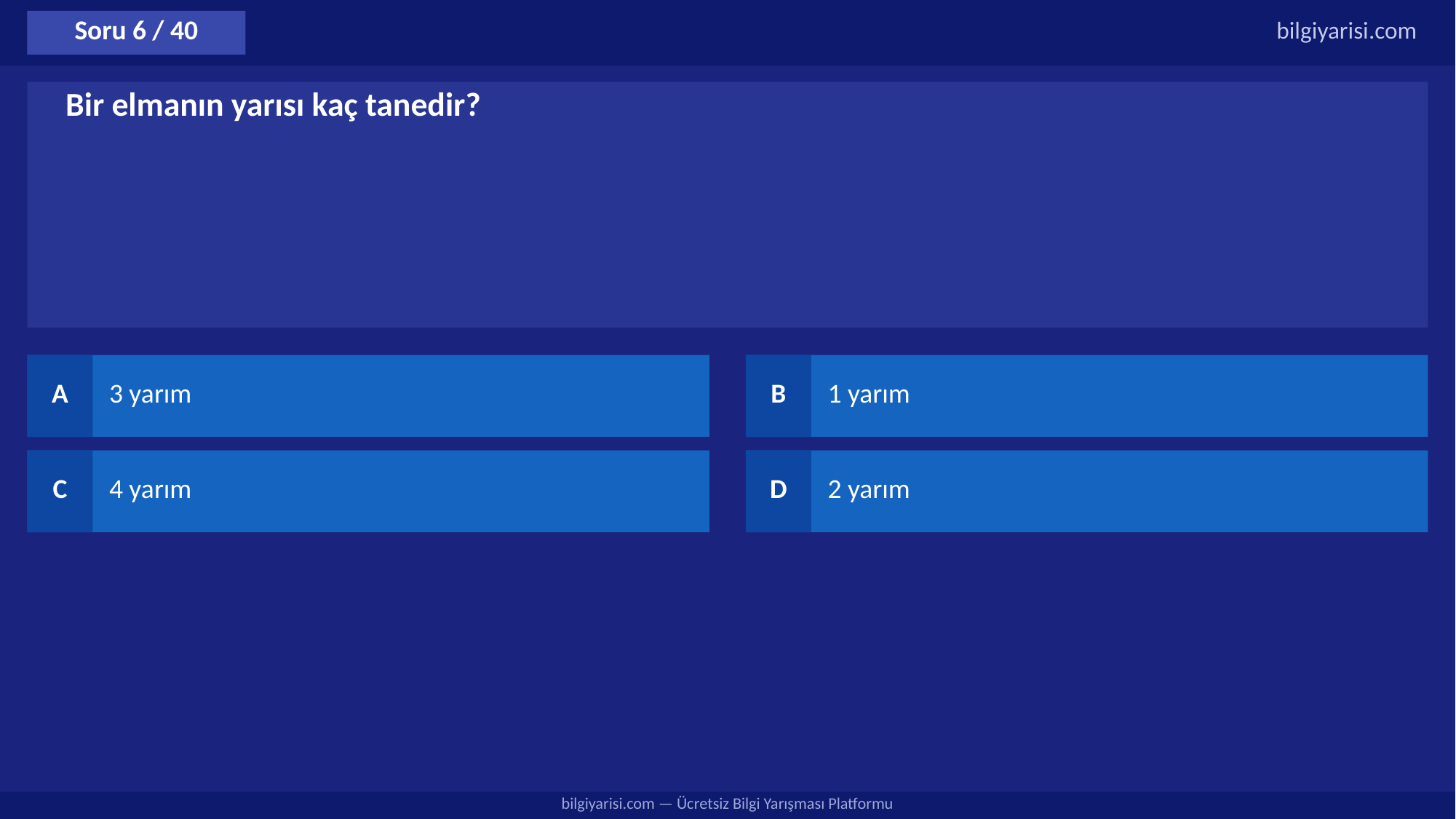

Soru 6 / 40
bilgiyarisi.com

Bir elmanın yarısı kaç tanedir?

A
3 yarım

B
1 yarım

C
4 yarım

D
2 yarım
bilgiyarisi.com — Ücretsiz Bilgi Yarışması Platformu